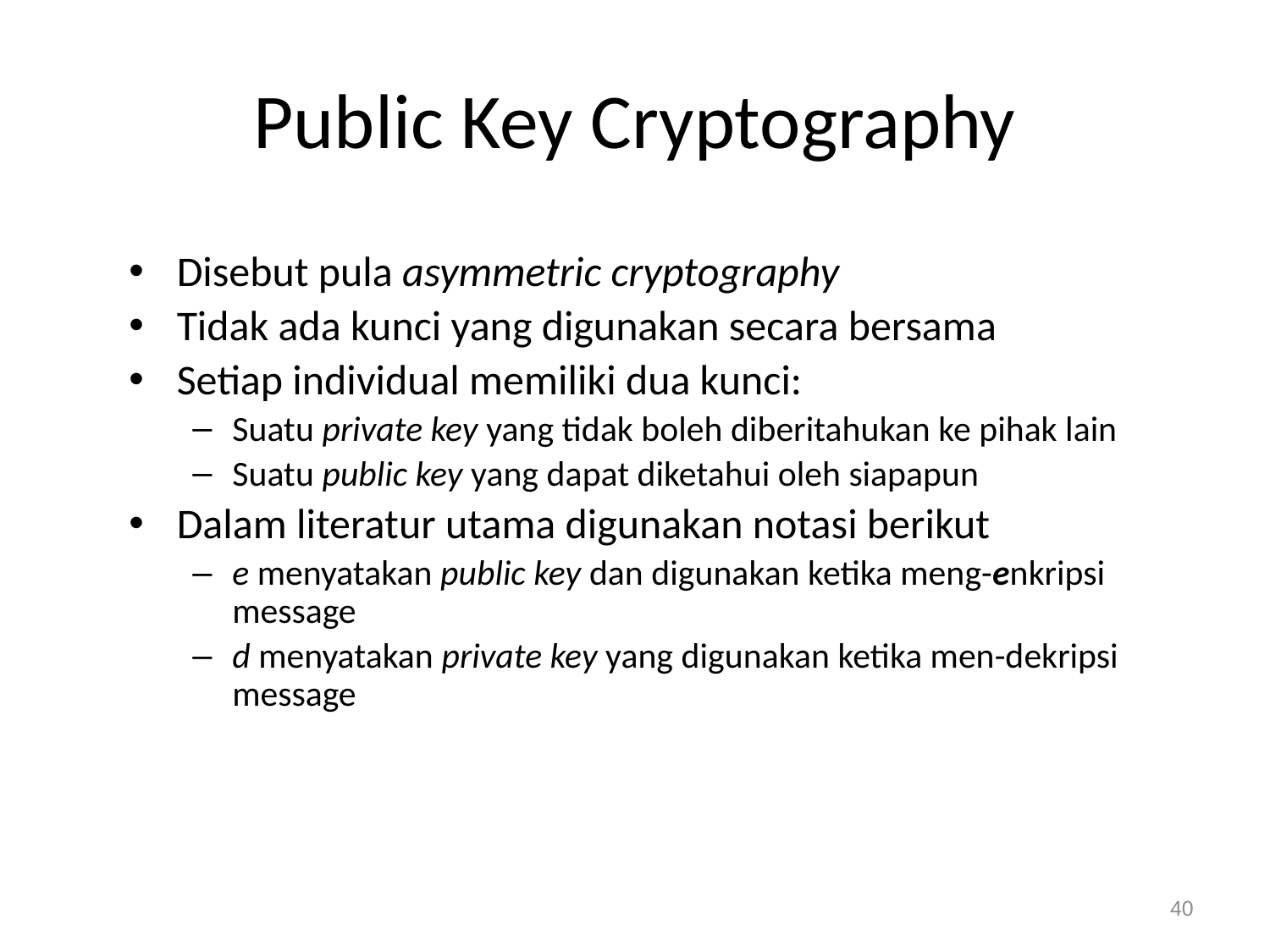

# Public Key Cryptography
Disebut pula asymmetric cryptography
Tidak ada kunci yang digunakan secara bersama
Setiap individual memiliki dua kunci:
Suatu private key yang tidak boleh diberitahukan ke pihak lain
Suatu public key yang dapat diketahui oleh siapapun
Dalam literatur utama digunakan notasi berikut
e menyatakan public key dan digunakan ketika meng-enkripsi message
d menyatakan private key yang digunakan ketika men-dekripsi message
40